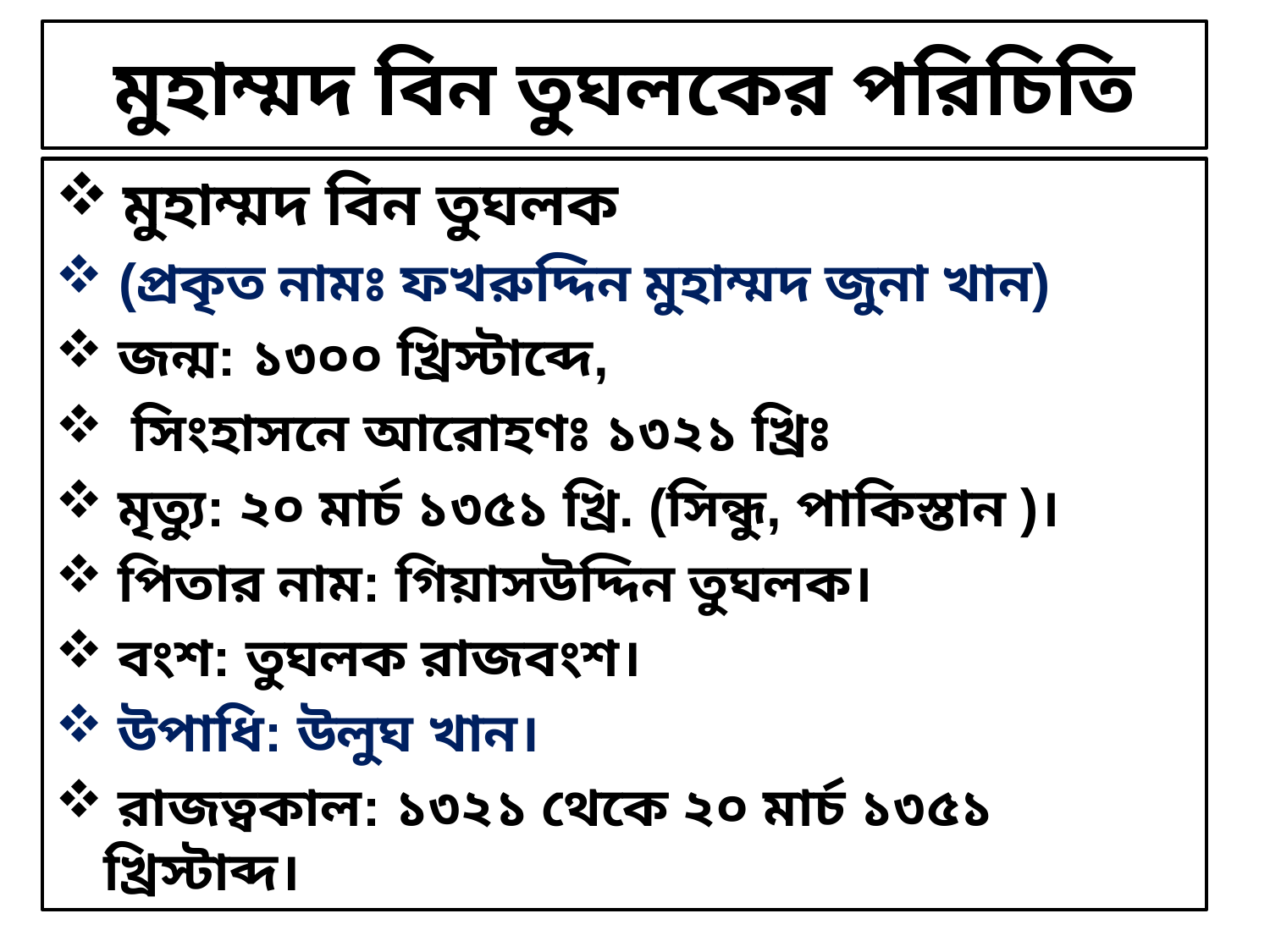

# মুহাম্মদ বিন তুঘলকের পরিচিতি
 মুহাম্মদ বিন তুঘলক
 (প্রকৃত নামঃ ফখরুদ্দিন মুহাম্মদ জুনা খান)
 জন্ম: ১৩০০ খ্রিস্টাব্দে,
  সিংহাসনে আরোহণঃ ১৩২১ খ্রিঃ
 মৃত্যু: ২০ মার্চ ১৩৫১ খ্রি. (সিন্ধু, পাকিস্তান )।
 পিতার নাম: গিয়াসউদ্দিন তুঘলক।
 বংশ: তুঘলক রাজবংশ।
 উপাধি: উলুঘ খান।
 রাজত্বকাল: ১৩২১ থেকে ২০ মার্চ ১৩৫১ খ্রিস্টাব্দ।